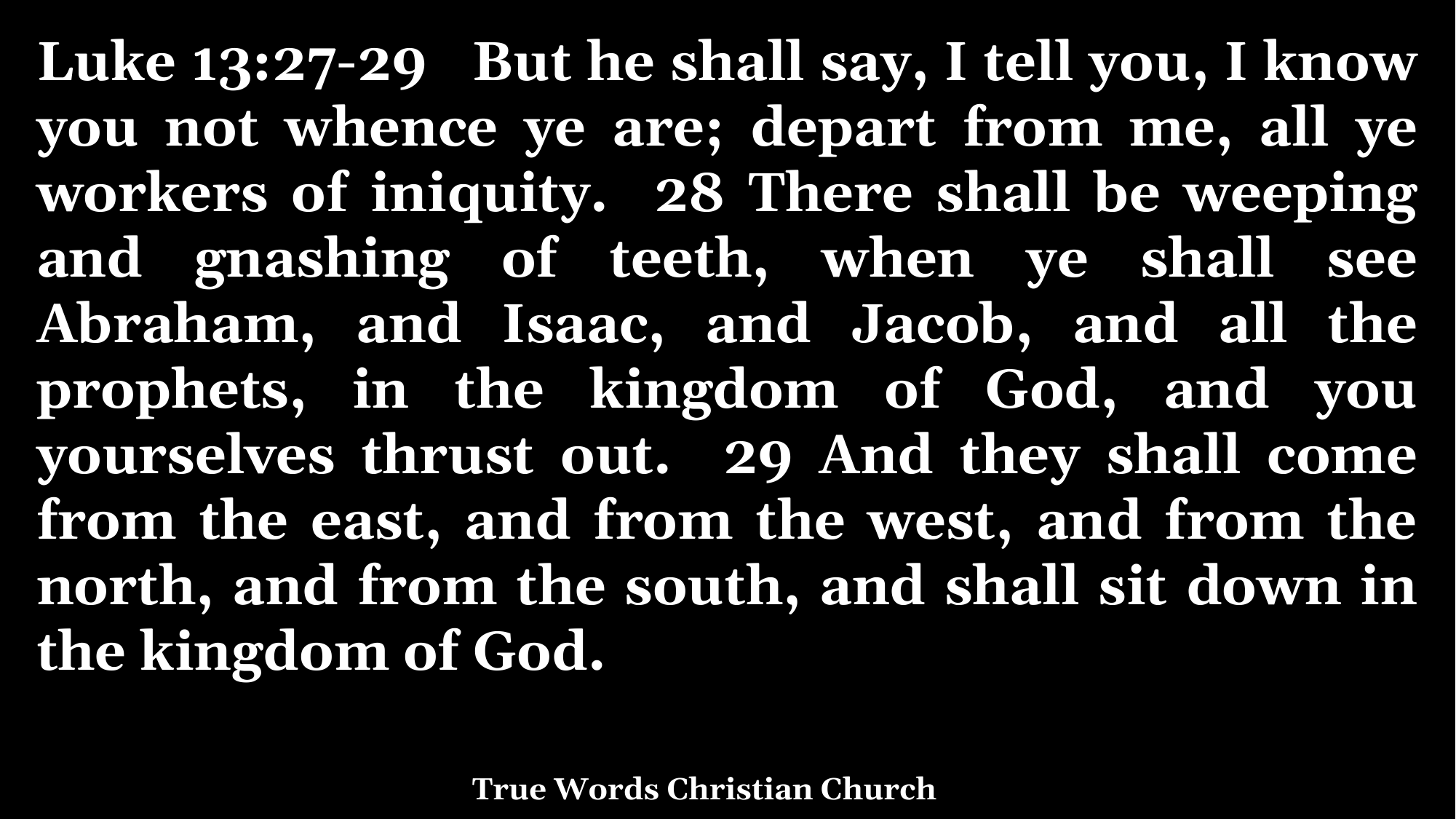

Luke 13:27-29   But he shall say, I tell you, I know you not whence ye are; depart from me, all ye workers of iniquity.  28 There shall be weeping and gnashing of teeth, when ye shall see Abraham, and Isaac, and Jacob, and all the prophets, in the kingdom of God, and you yourselves thrust out.  29 And they shall come from the east, and from the west, and from the north, and from the south, and shall sit down in the kingdom of God.
True Words Christian Church